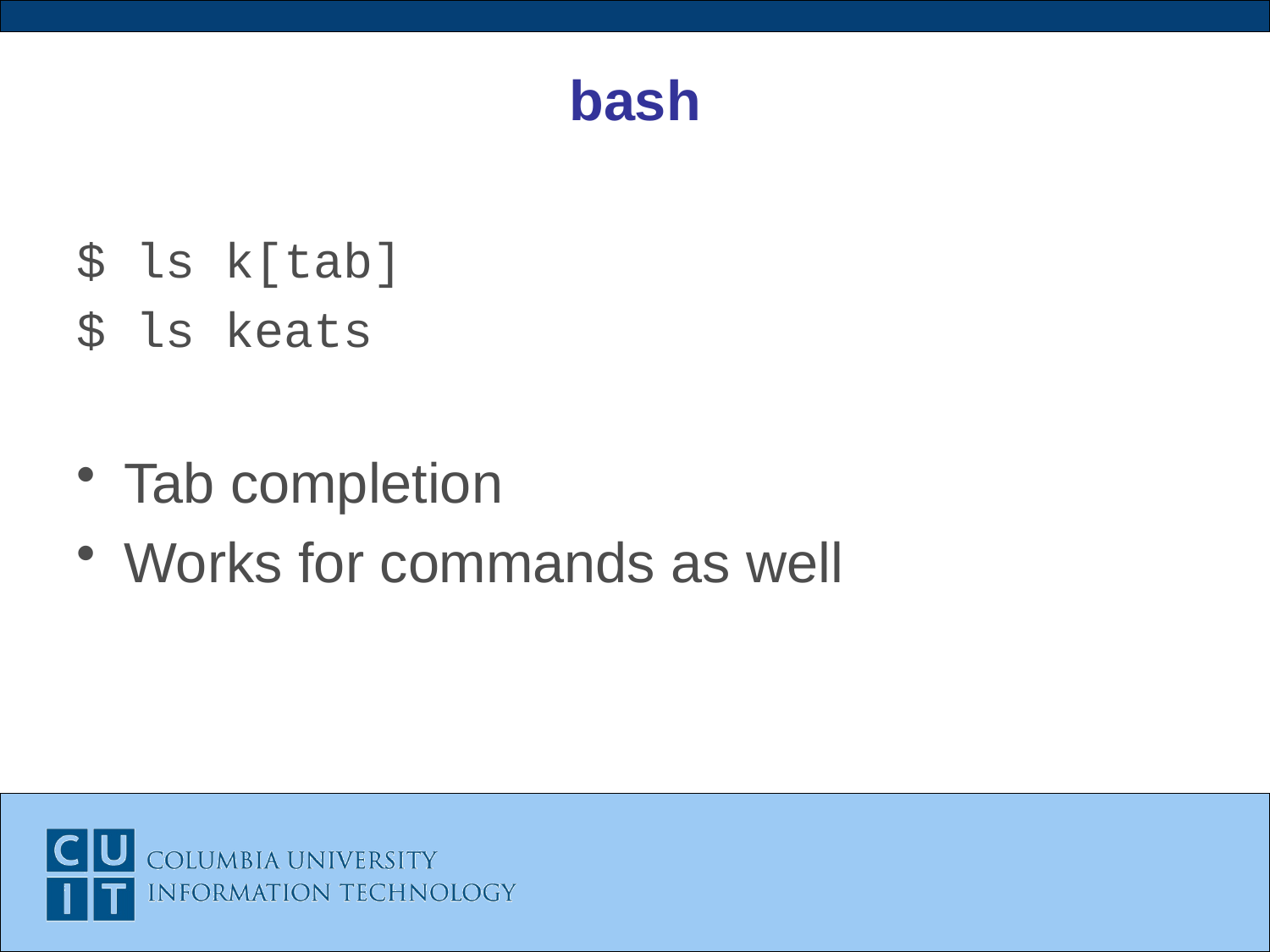

# bash
$ ls k[tab]
$ ls keats

Tab completion
Works for commands as well